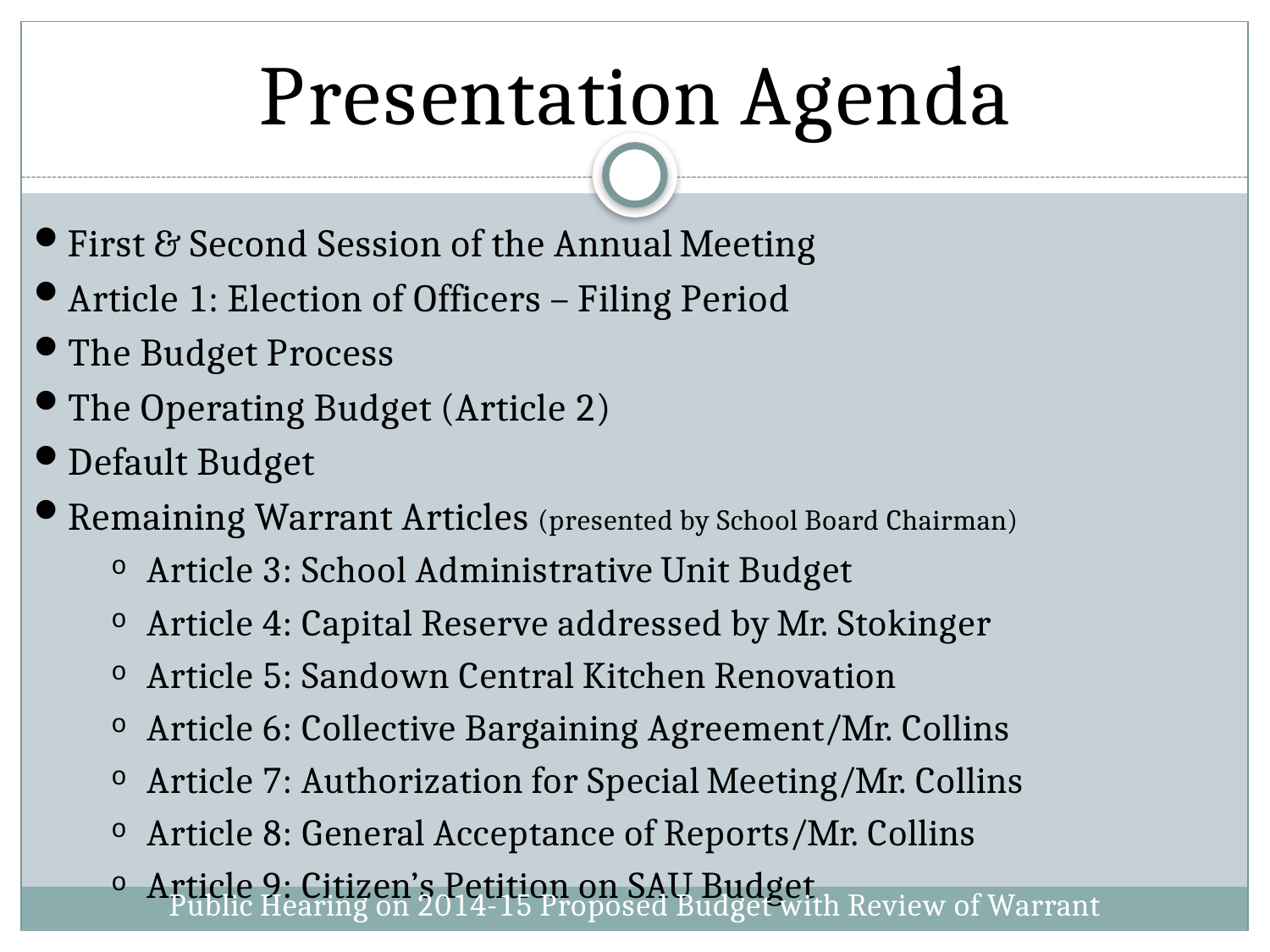

# Presentation Agenda
First & Second Session of the Annual Meeting
Article 1: Election of Officers – Filing Period
The Budget Process
The Operating Budget (Article 2)
Default Budget
Remaining Warrant Articles (presented by School Board Chairman)
Article 3: School Administrative Unit Budget
Article 4: Capital Reserve addressed by Mr. Stokinger
Article 5: Sandown Central Kitchen Renovation
Article 6: Collective Bargaining Agreement/Mr. Collins
Article 7: Authorization for Special Meeting/Mr. Collins
Article 8: General Acceptance of Reports/Mr. Collins
Article 9: Citizen’s Petition on SAU Budget
Public Hearing on 2014-15 Proposed Budget with Review of Warrant